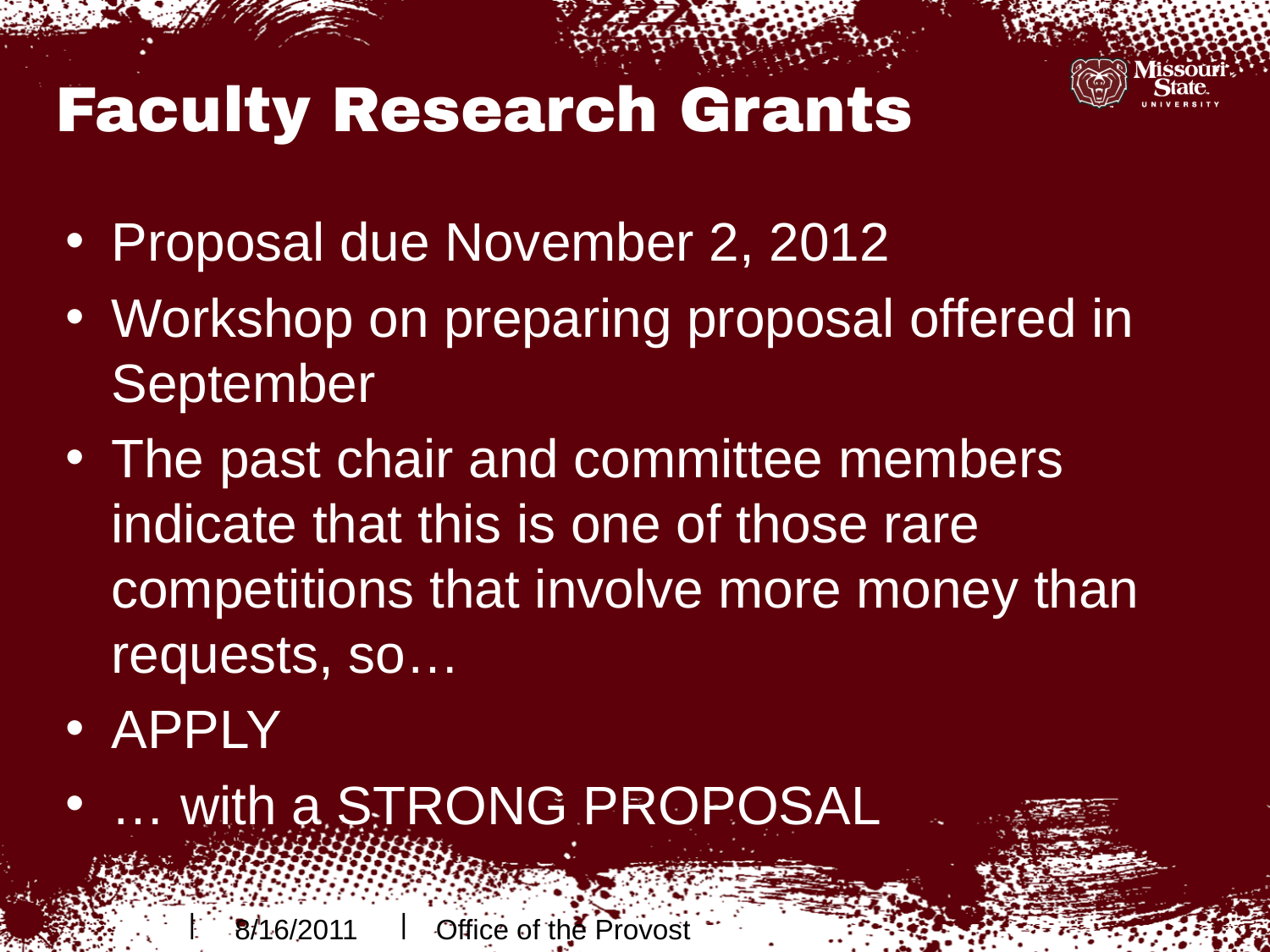

# Faculty Research Grants
Proposal due November 2, 2012
Workshop on preparing proposal offered in September
The past chair and committee members indicate that this is one of those rare competitions that involve more money than requests, so…
APPLY
… with a STRONG PROPOSAL